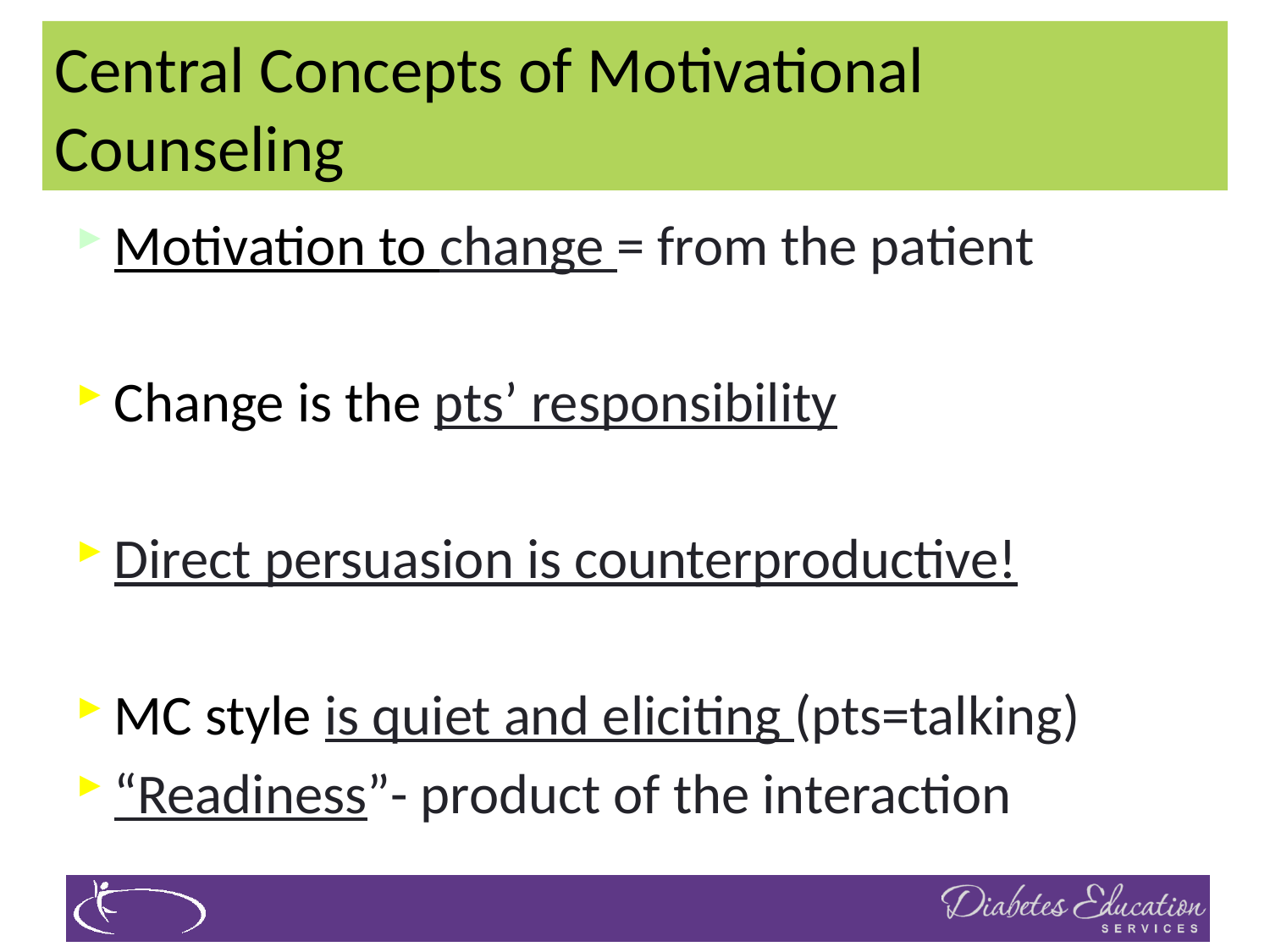

# Central Concepts of Motivational Counseling
Motivation to change = from the patient

Change is the pts’ responsibility

Direct persuasion is counterproductive!

MC style is quiet and eliciting (pts=talking)
“Readiness”- product of the interaction